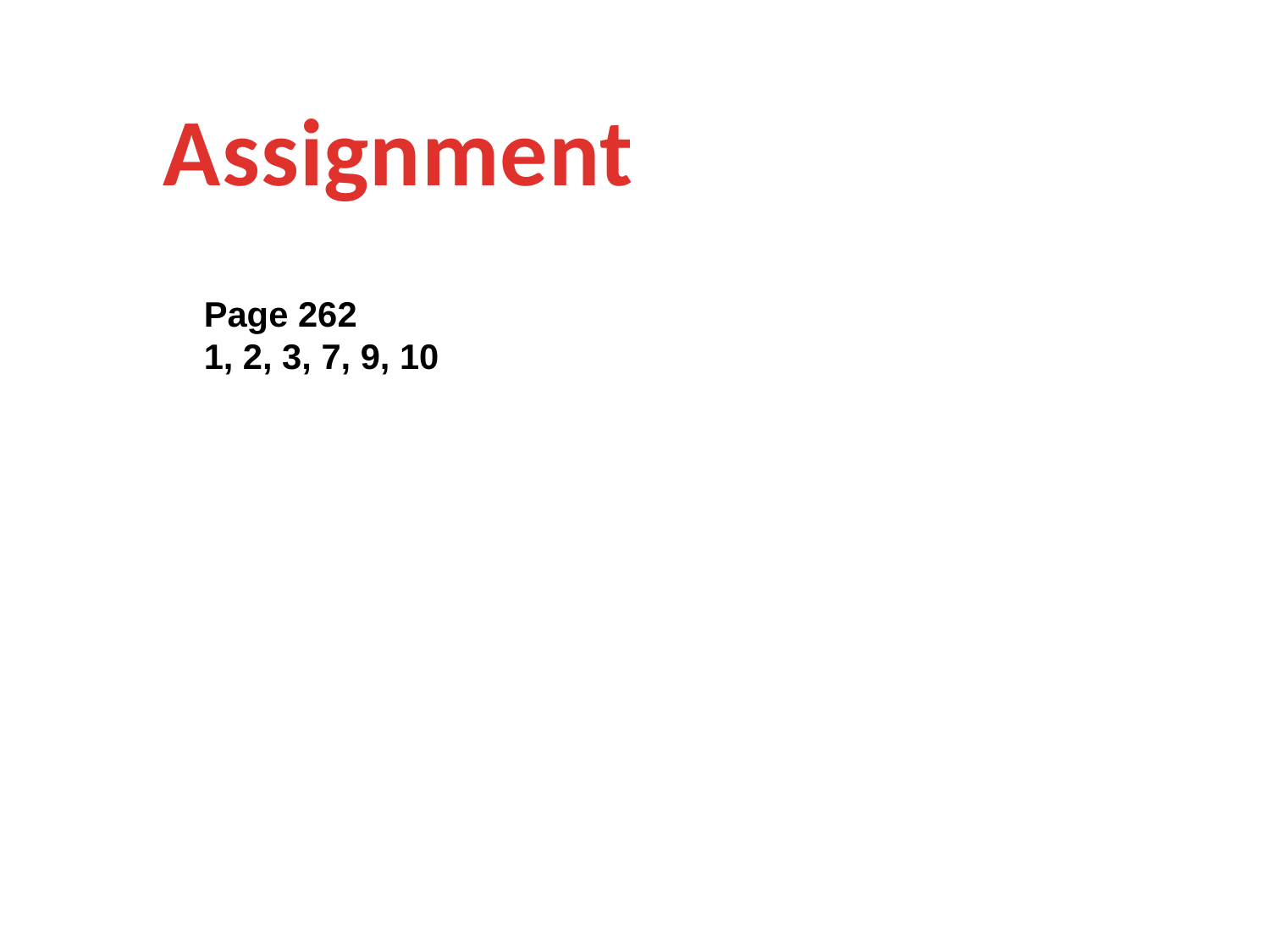

Assignment
Page 262
1, 2, 3, 7, 9, 10